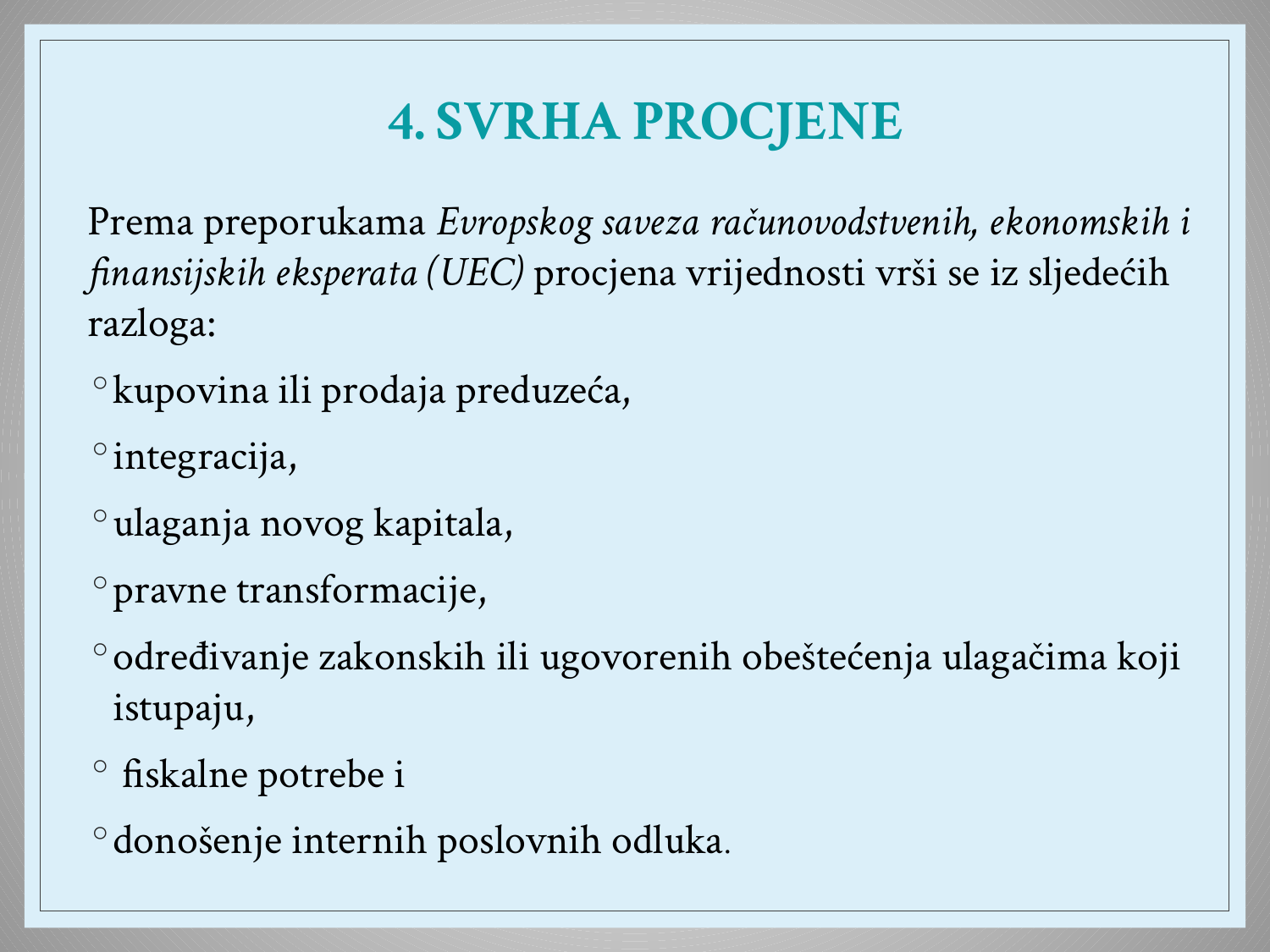

# 4. SVRHA PROCJENE
Prema preporukama Evropskog saveza računovodstvenih, ekonomskih i finansijskih eksperata (UEC) procjena vrijednosti vrši se iz sljedećih razloga:
kupovina ili prodaja preduzeća,
integracija,
ulaganja novog kapitala,
pravne transformacije,
određivanje zakonskih ili ugovorenih obeštećenja ulagačima koji istupaju,
 fiskalne potrebe i
donošenje internih poslovnih odluka.